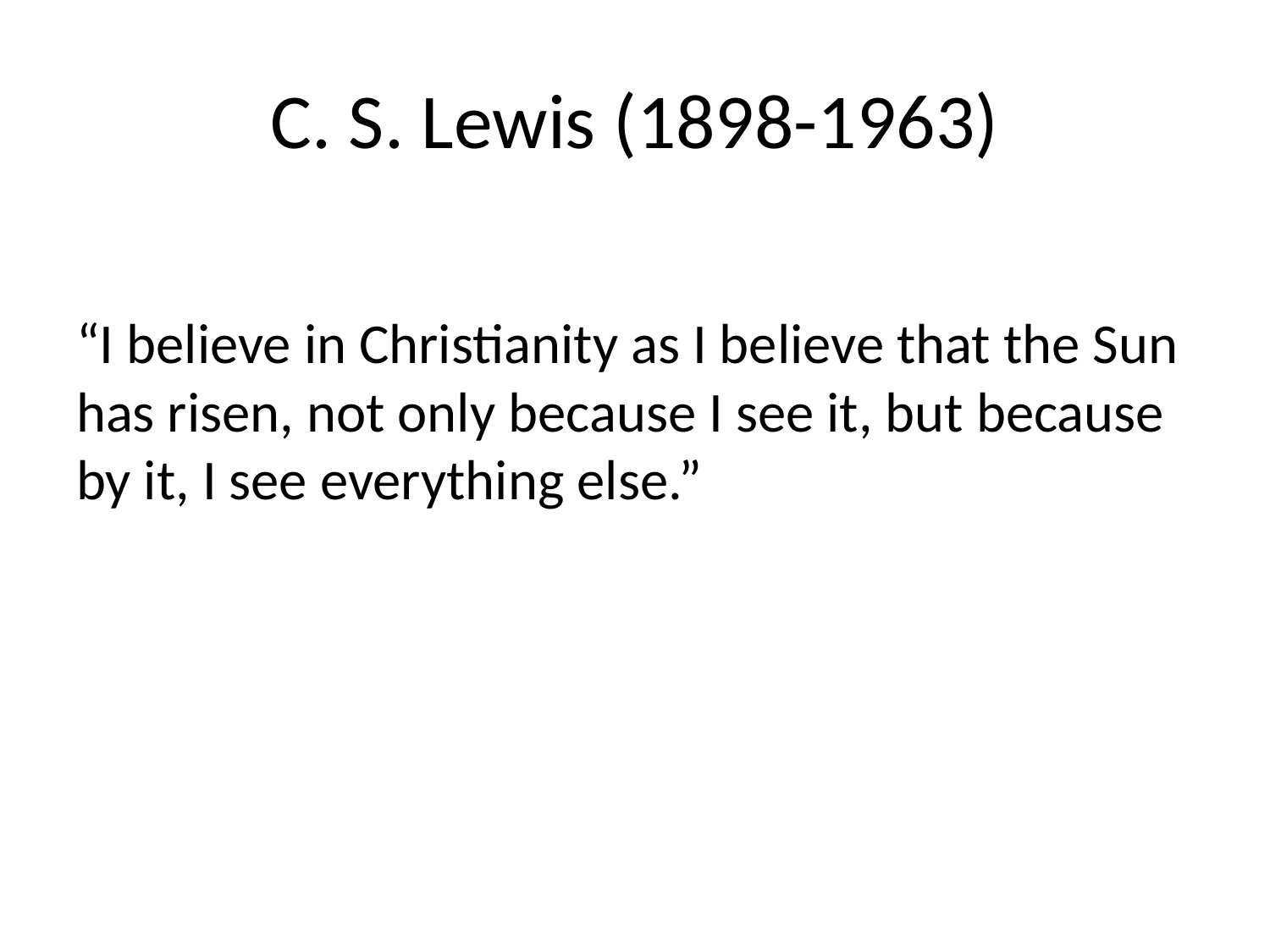

# C. S. Lewis (1898-1963)

“I believe in Christianity as I believe that the Sun has risen, not only because I see it, but because by it, I see everything else.”